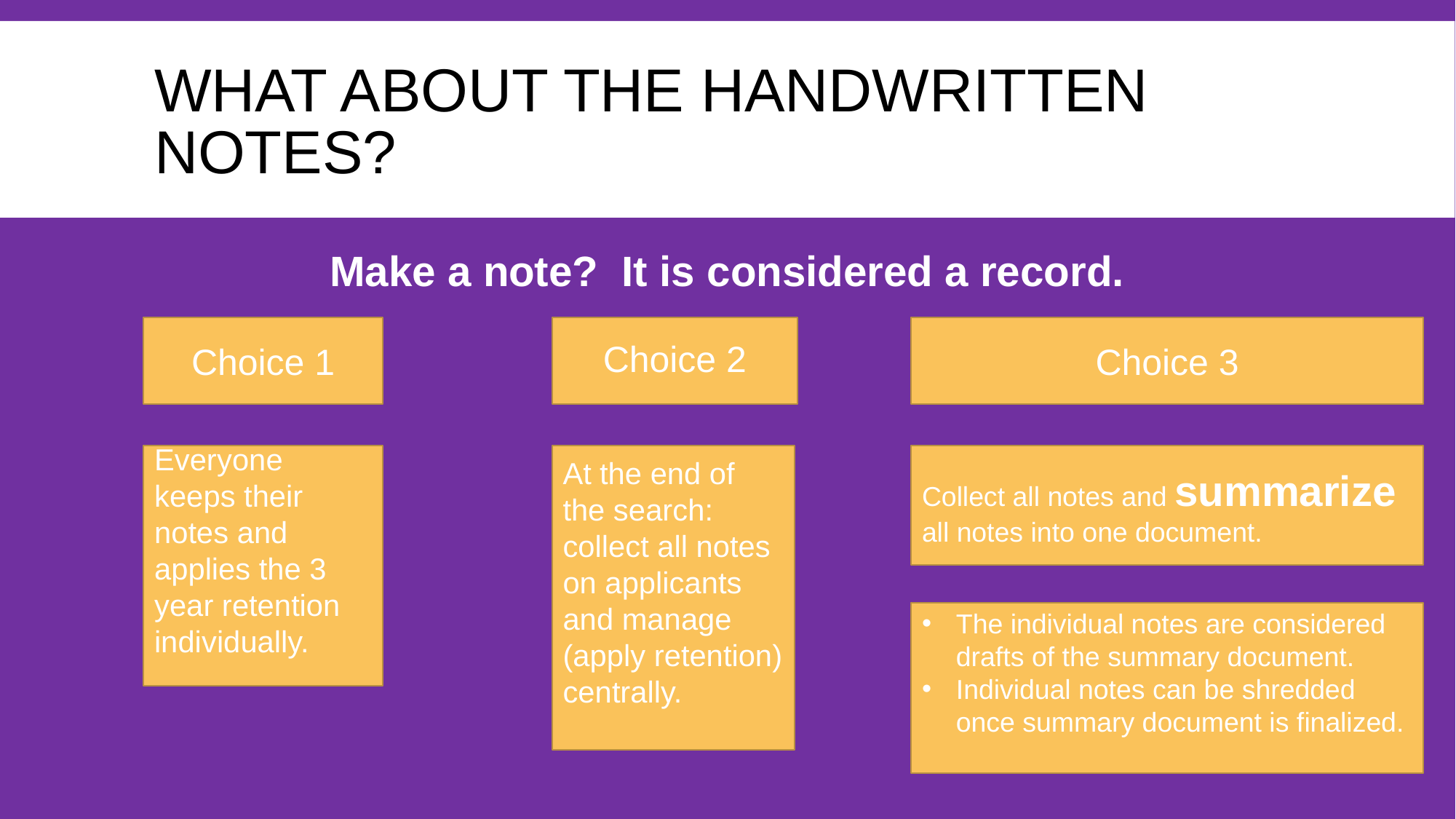

# What about the handwritten notes?
Make a note?  It is considered a record.
Choice 1
Choice 3
Choice 2
Everyone keeps their notes and applies the 3 year retention individually.

At the end of the search:
collect all notes on applicants and manage (apply retention) centrally.

Collect all notes and summarize all notes into one document.
The individual notes are considered drafts of the summary document.
Individual notes can be shredded once summary document is finalized.